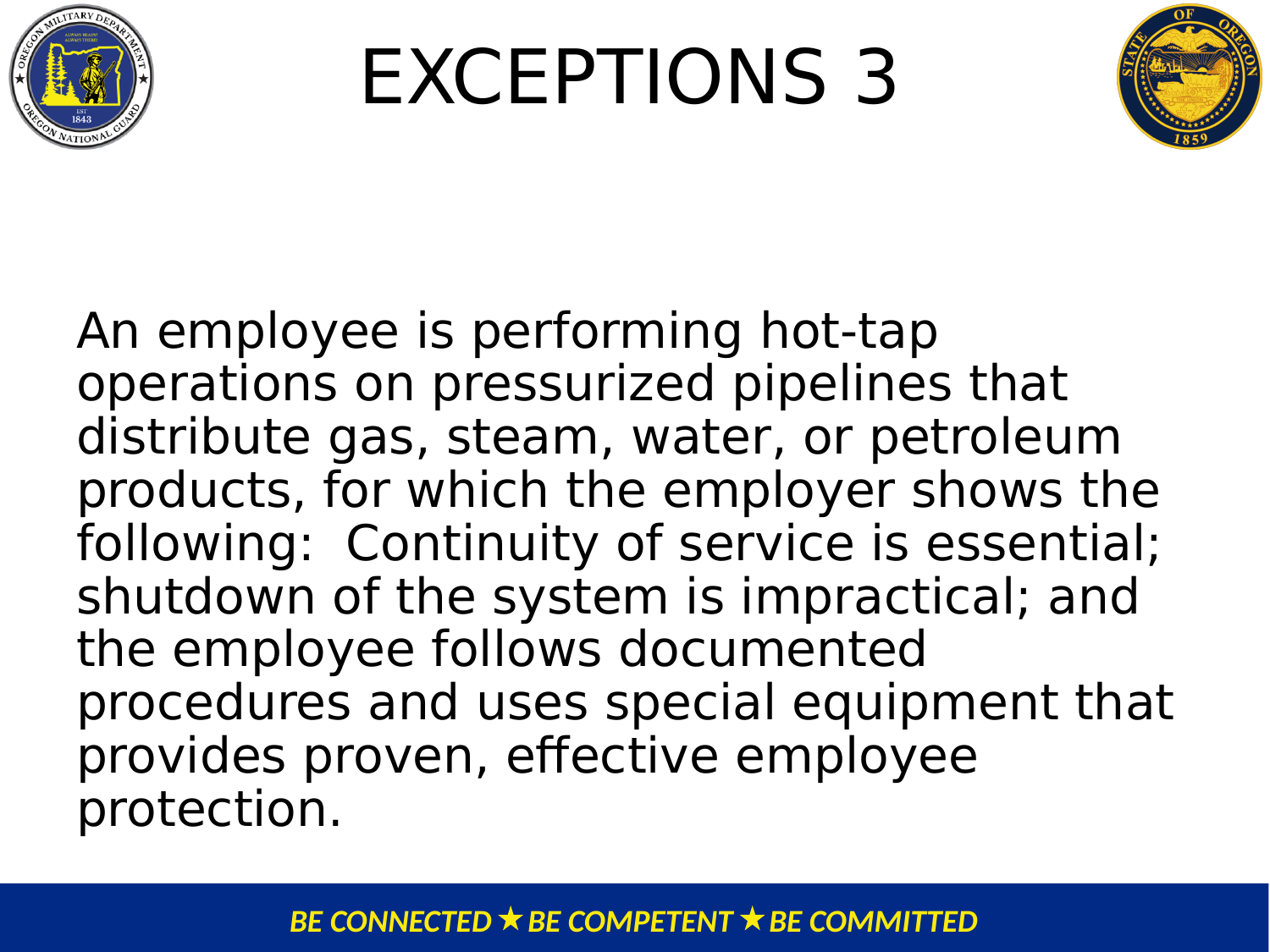

EXCEPTIONS 3

An employee is performing hot-tap operations on pressurized pipelines that distribute gas, steam, water, or petroleum products, for which the employer shows the following:  Continuity of service is essential; shutdown of the system is impractical; and the employee follows documented procedures and uses special equipment that provides proven, effective employee protection.